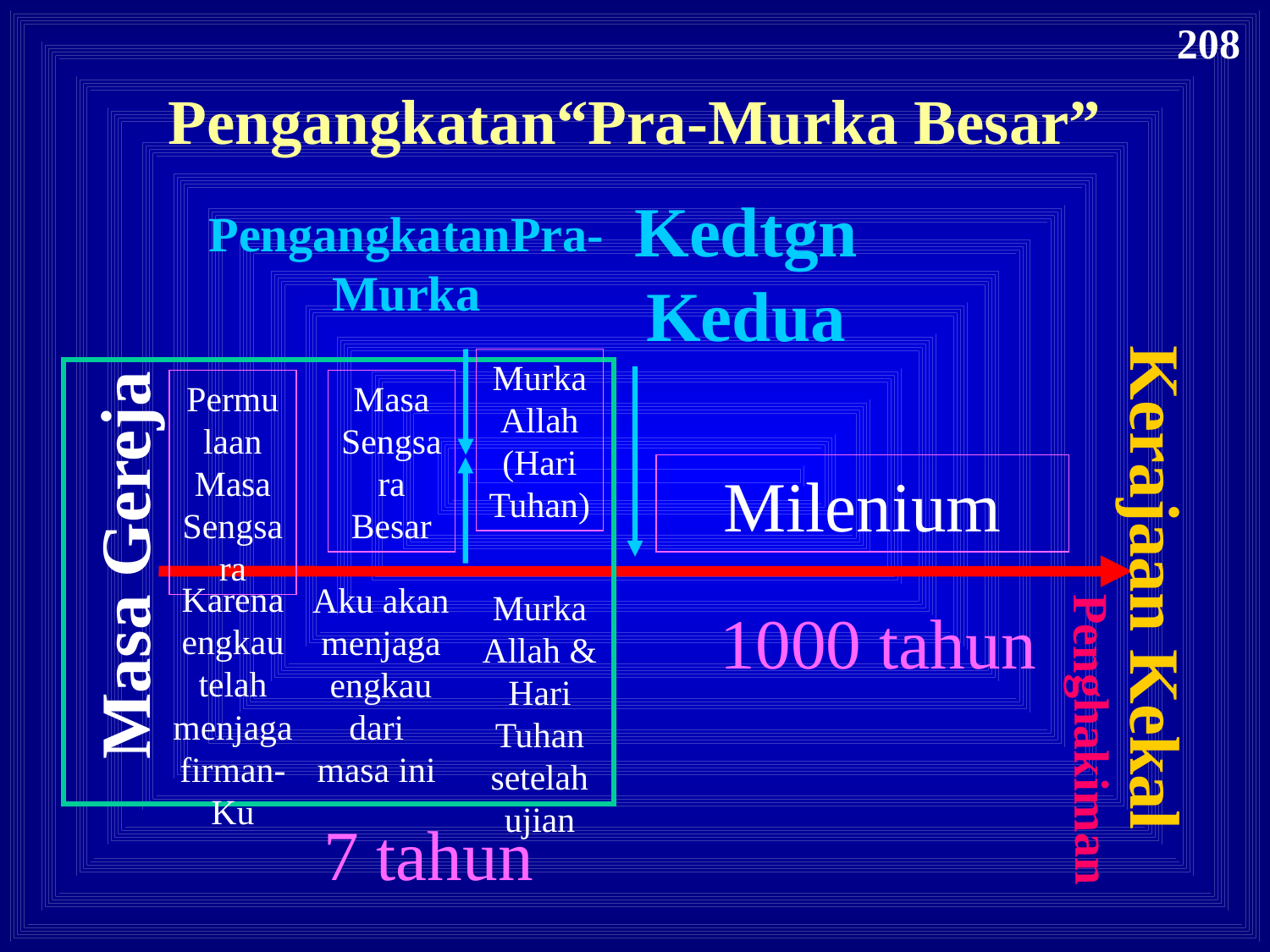

208
Pengangkatan“Pra-Murka Besar”
Kedtgn Kedua
PengangkatanPra-Murka

Murka Allah
(Hari Tuhan)

Permulaan Masa Sengsara
Masa Sengsara Besar
Milenium

Masa Gereja
Kerajaan Kekal
Karena engkau telah menjaga firman-Ku

Aku akan menjaga engkau dari  masa ini
Murka Allah & Hari Tuhan setelah ujian
1000 tahun
Penghakiman
7 tahun